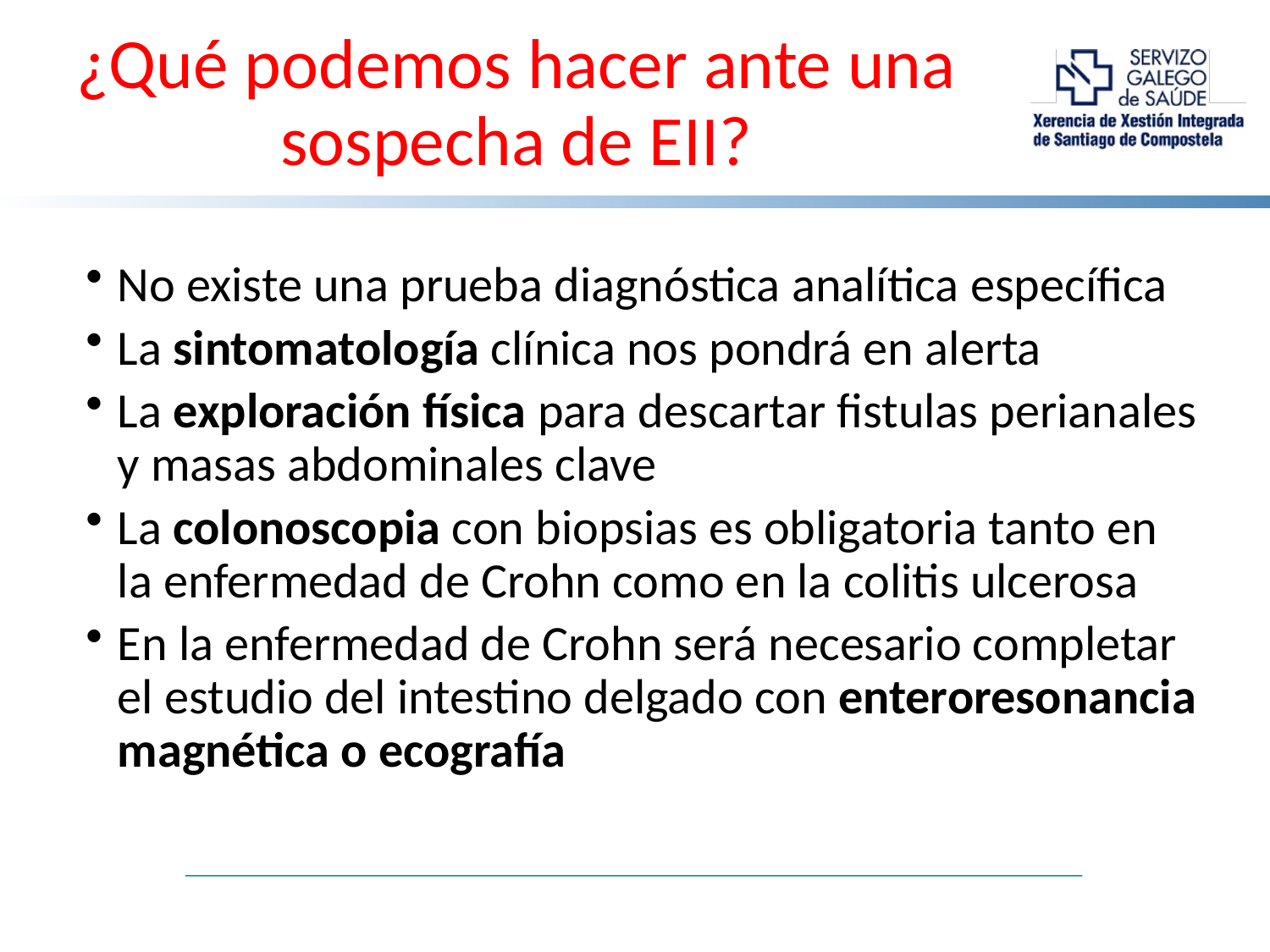

# ¿Qué podemos hacer ante una sospecha de EII?
No existe una prueba diagnóstica analítica específica
La sintomatología clínica nos pondrá en alerta
La exploración física para descartar fistulas perianales y masas abdominales clave
La colonoscopia con biopsias es obligatoria tanto en la enfermedad de Crohn como en la colitis ulcerosa
En la enfermedad de Crohn será necesario completar el estudio del intestino delgado con enteroresonancia magnética o ecografía